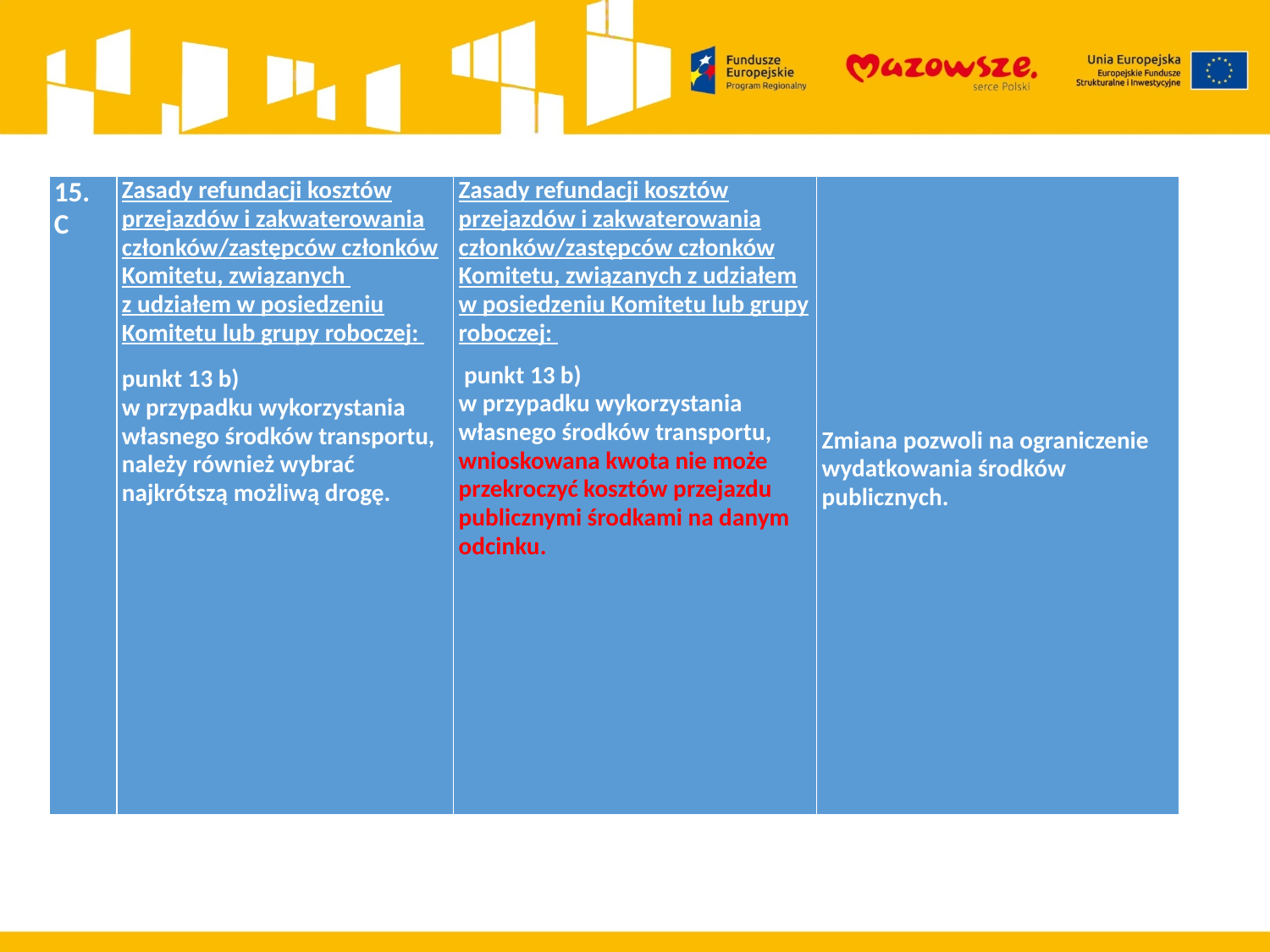

| 15. C | Zasady refundacji kosztów przejazdów i zakwaterowania członków/zastępców członków Komitetu, związanych z udziałem w posiedzeniu Komitetu lub grupy roboczej: punkt 13 b) w przypadku wykorzystania własnego środków transportu, należy również wybrać najkrótszą możliwą drogę. | Zasady refundacji kosztów przejazdów i zakwaterowania członków/zastępców członków Komitetu, związanych z udziałem w posiedzeniu Komitetu lub grupy roboczej:  punkt 13 b) w przypadku wykorzystania własnego środków transportu, wnioskowana kwota nie może przekroczyć kosztów przejazdu publicznymi środkami na danym odcinku. | Zmiana pozwoli na ograniczenie wydatkowania środków publicznych. |
| --- | --- | --- | --- |